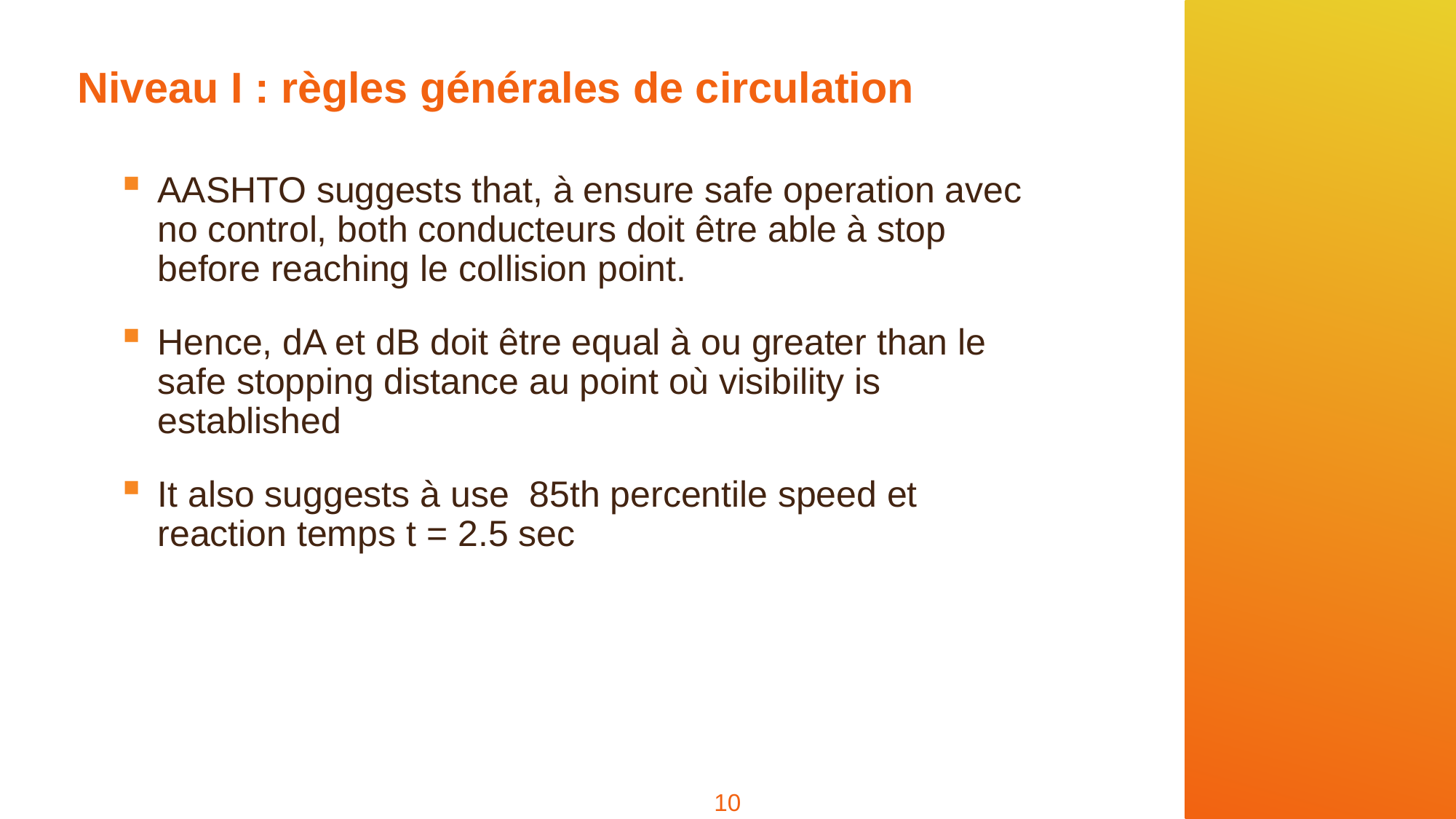

# Niveau I : règles générales de circulation
AASHTO suggests that, à ensure safe operation avec no control, both conducteurs doit être able à stop before reaching le collision point.
Hence, dA et dB doit être equal à ou greater than le safe stopping distance au point où visibility is established
It also suggests à use  85th percentile speed et reaction temps t = 2.5 sec